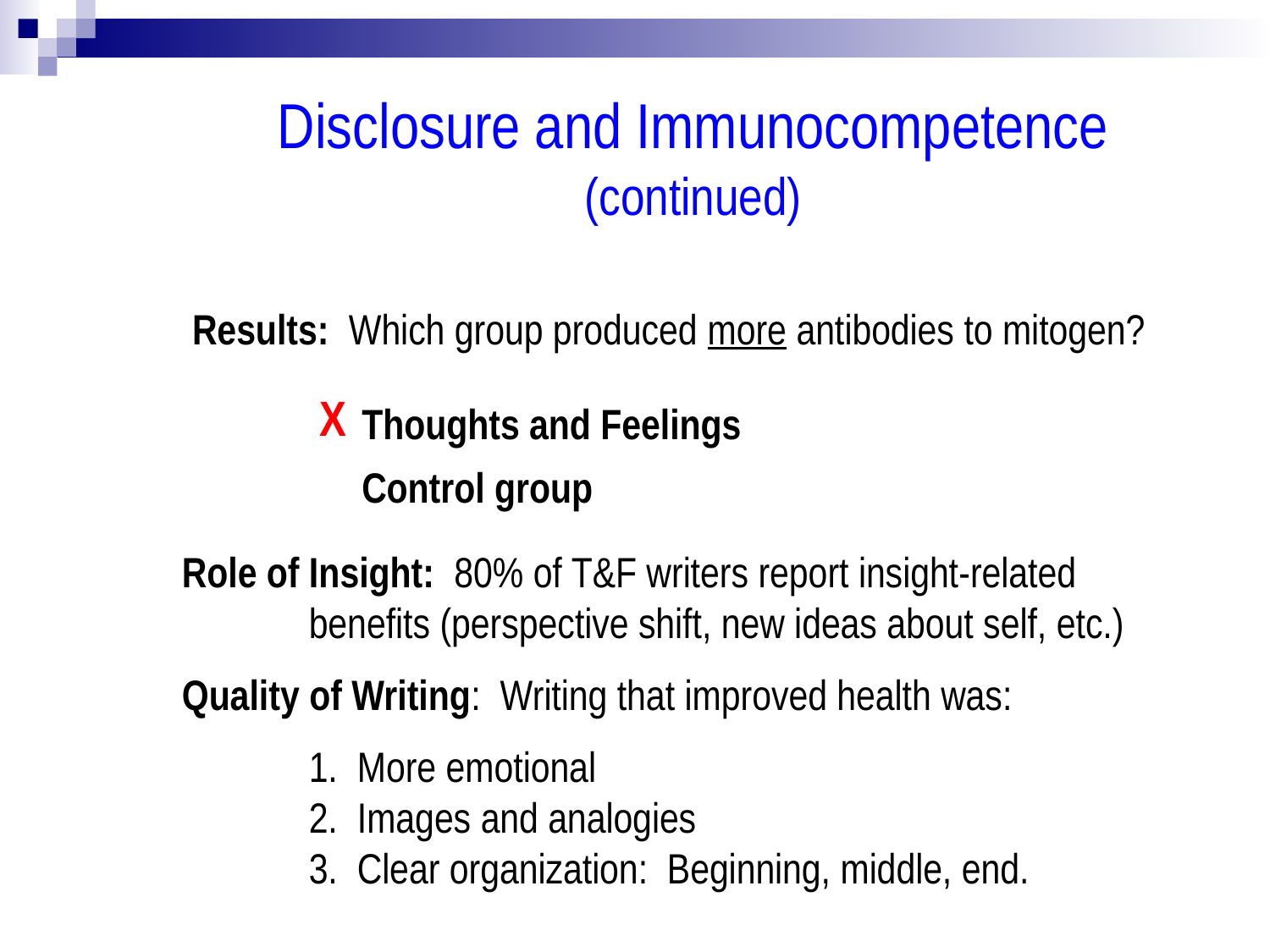

Disclosure and Immunocompetence (continued)
Results:  Which group produced more antibodies to mitogen?
X
Thoughts and Feelings
Control group
Role of Insight:  80% of T&F writers report insight-related 	benefits (perspective shift, new ideas about self, etc.)
Quality of Writing:  Writing that improved health was:
	1.  More emotional					2.  Images and analogies  				3.  Clear organization:  Beginning, middle, end.